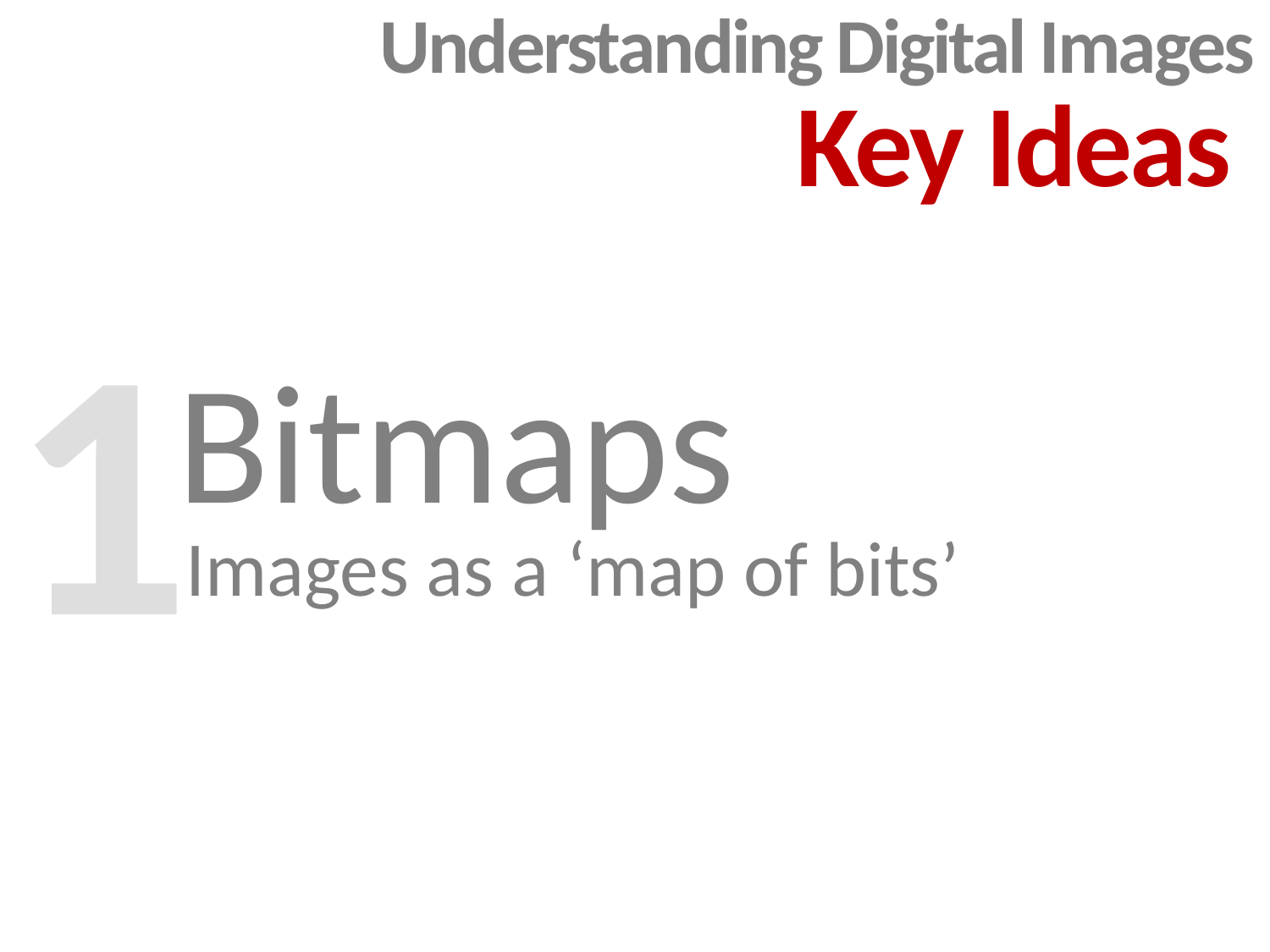

Understanding Digital Images
Key Ideas
1
Bitmaps
Images as a ‘map of bits’